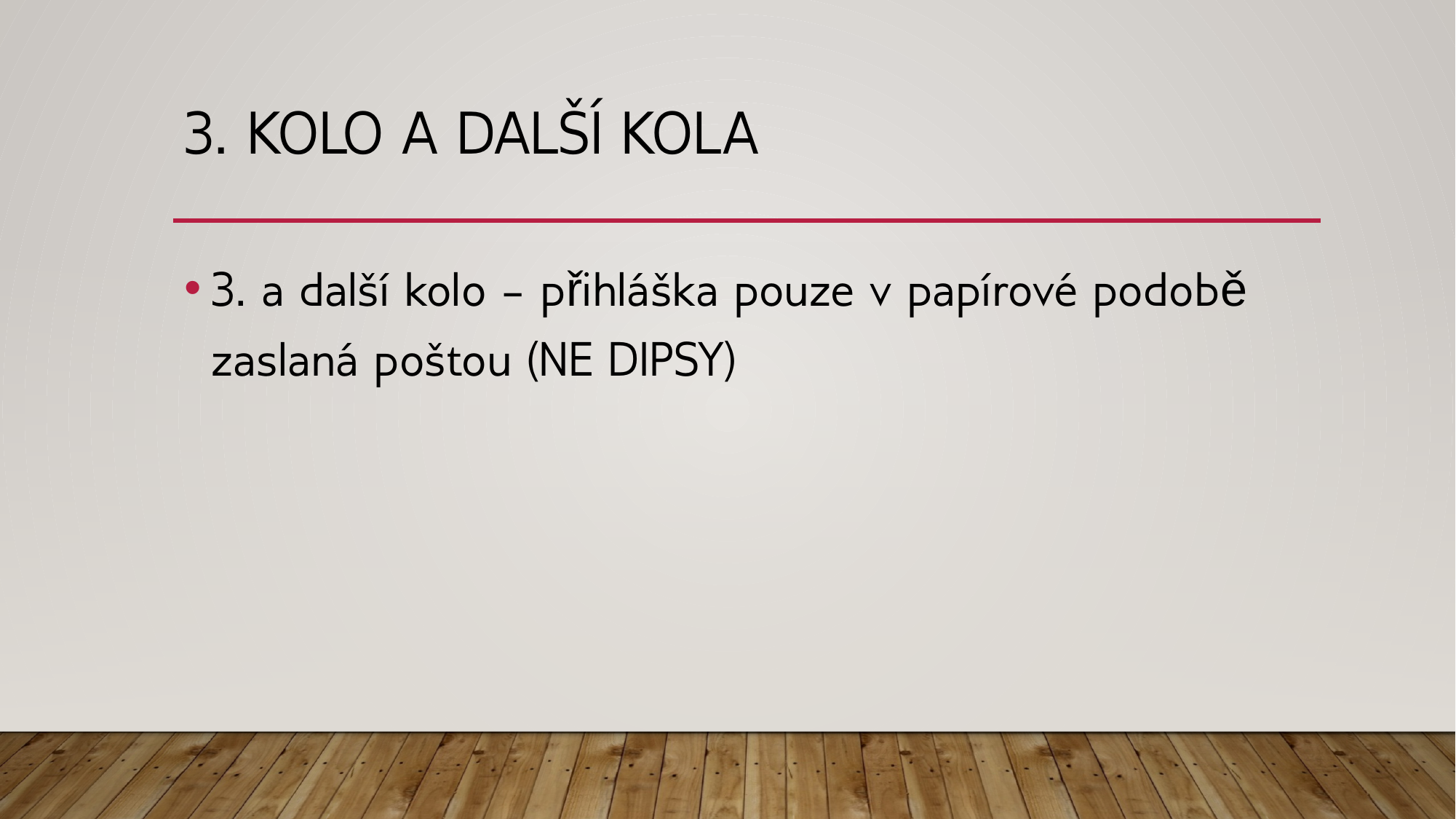

# 3. Kolo a další kola
3. a další kolo – přihláška pouze v papírové podobě zaslaná poštou (NE DIPSY)